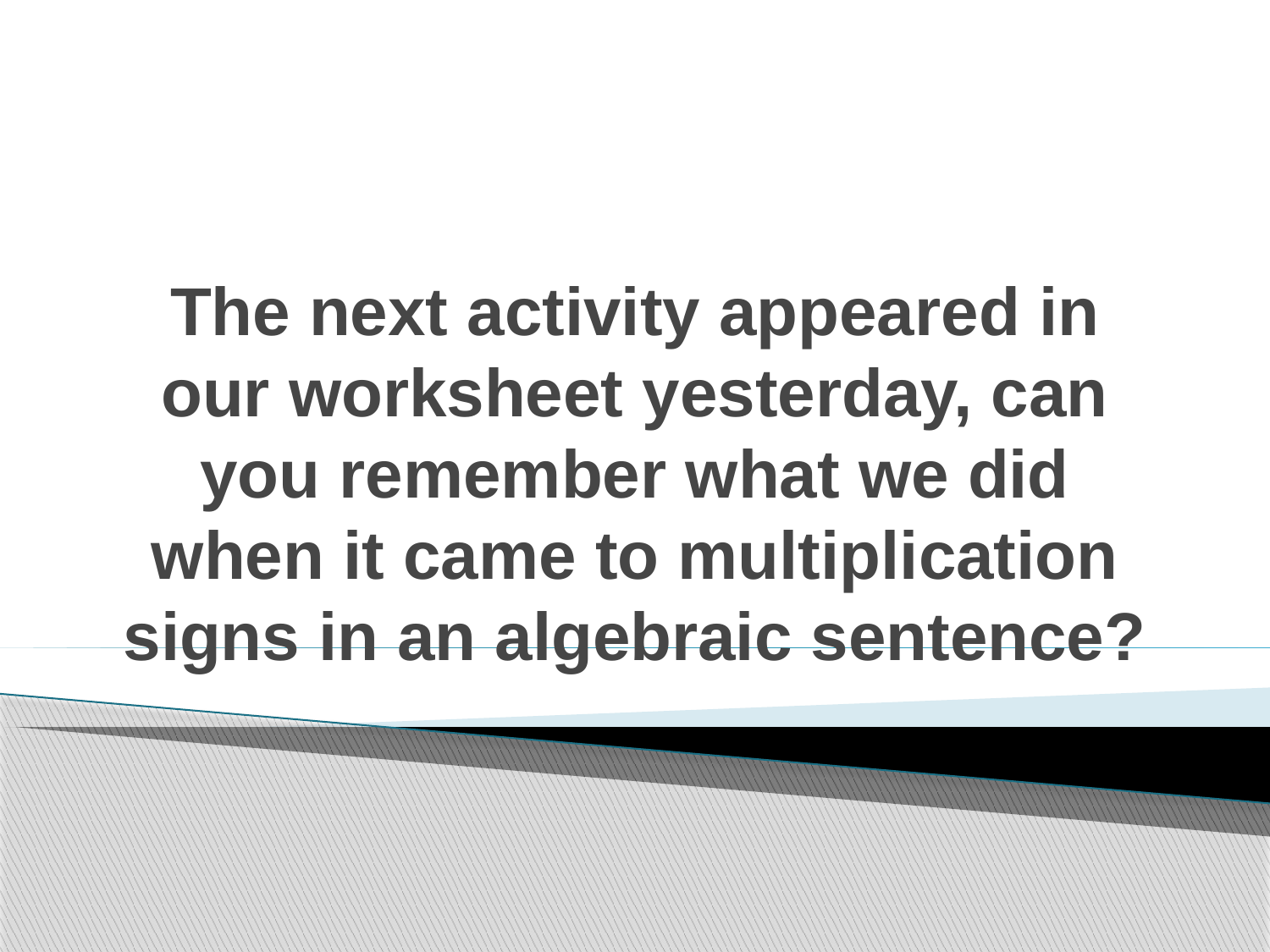

# The next activity appeared in our worksheet yesterday, can you remember what we did when it came to multiplication signs in an algebraic sentence?